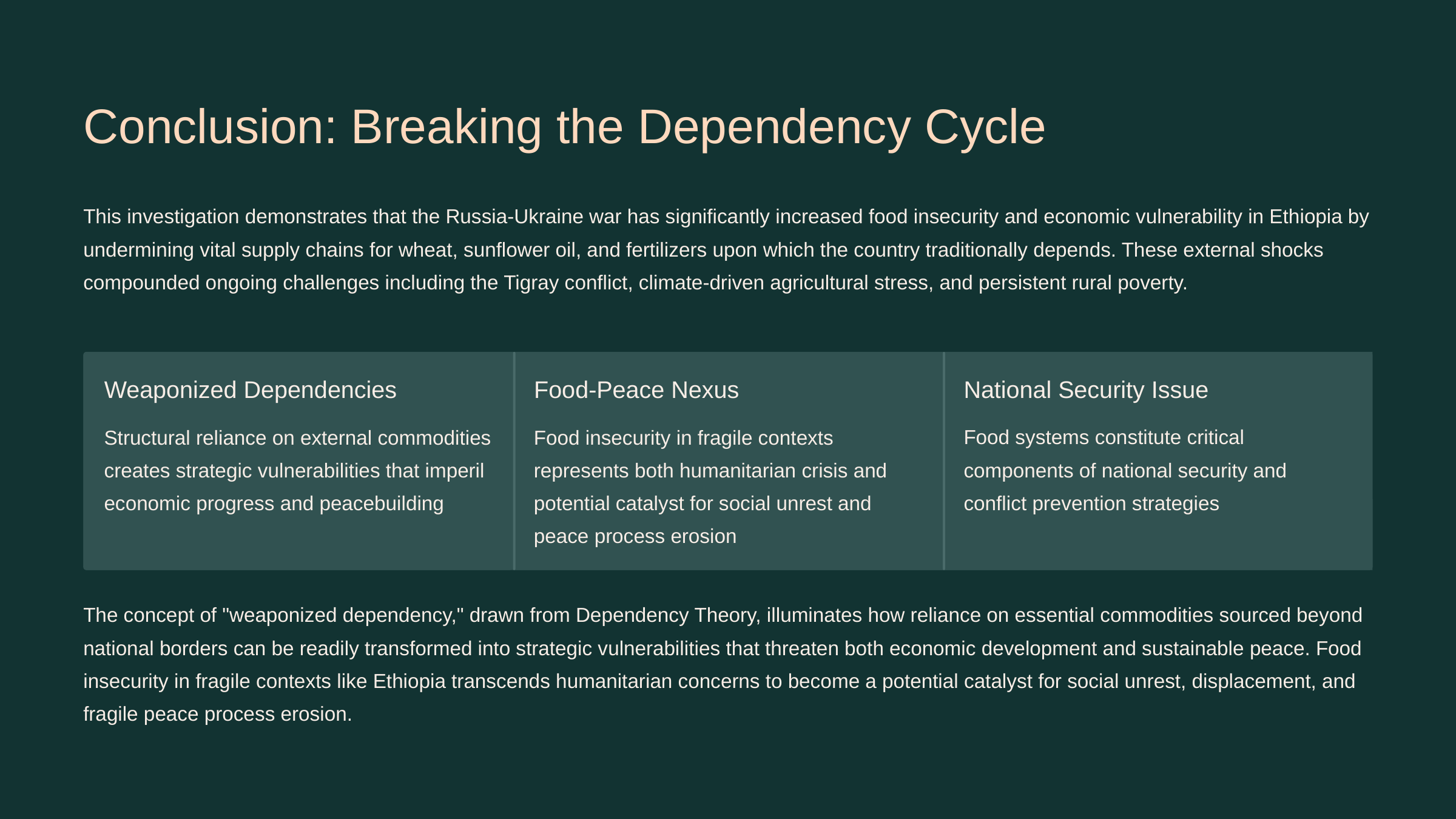

Conclusion: Breaking the Dependency Cycle
This investigation demonstrates that the Russia-Ukraine war has significantly increased food insecurity and economic vulnerability in Ethiopia by undermining vital supply chains for wheat, sunflower oil, and fertilizers upon which the country traditionally depends. These external shocks compounded ongoing challenges including the Tigray conflict, climate-driven agricultural stress, and persistent rural poverty.

Weaponized Dependencies
Food-Peace Nexus
National Security Issue
Structural reliance on external commodities creates strategic vulnerabilities that imperil economic progress and peacebuilding
Food insecurity in fragile contexts represents both humanitarian crisis and potential catalyst for social unrest and peace process erosion
Food systems constitute critical components of national security and conflict prevention strategies
The concept of "weaponized dependency," drawn from Dependency Theory, illuminates how reliance on essential commodities sourced beyond national borders can be readily transformed into strategic vulnerabilities that threaten both economic development and sustainable peace. Food insecurity in fragile contexts like Ethiopia transcends humanitarian concerns to become a potential catalyst for social unrest, displacement, and fragile peace process erosion.